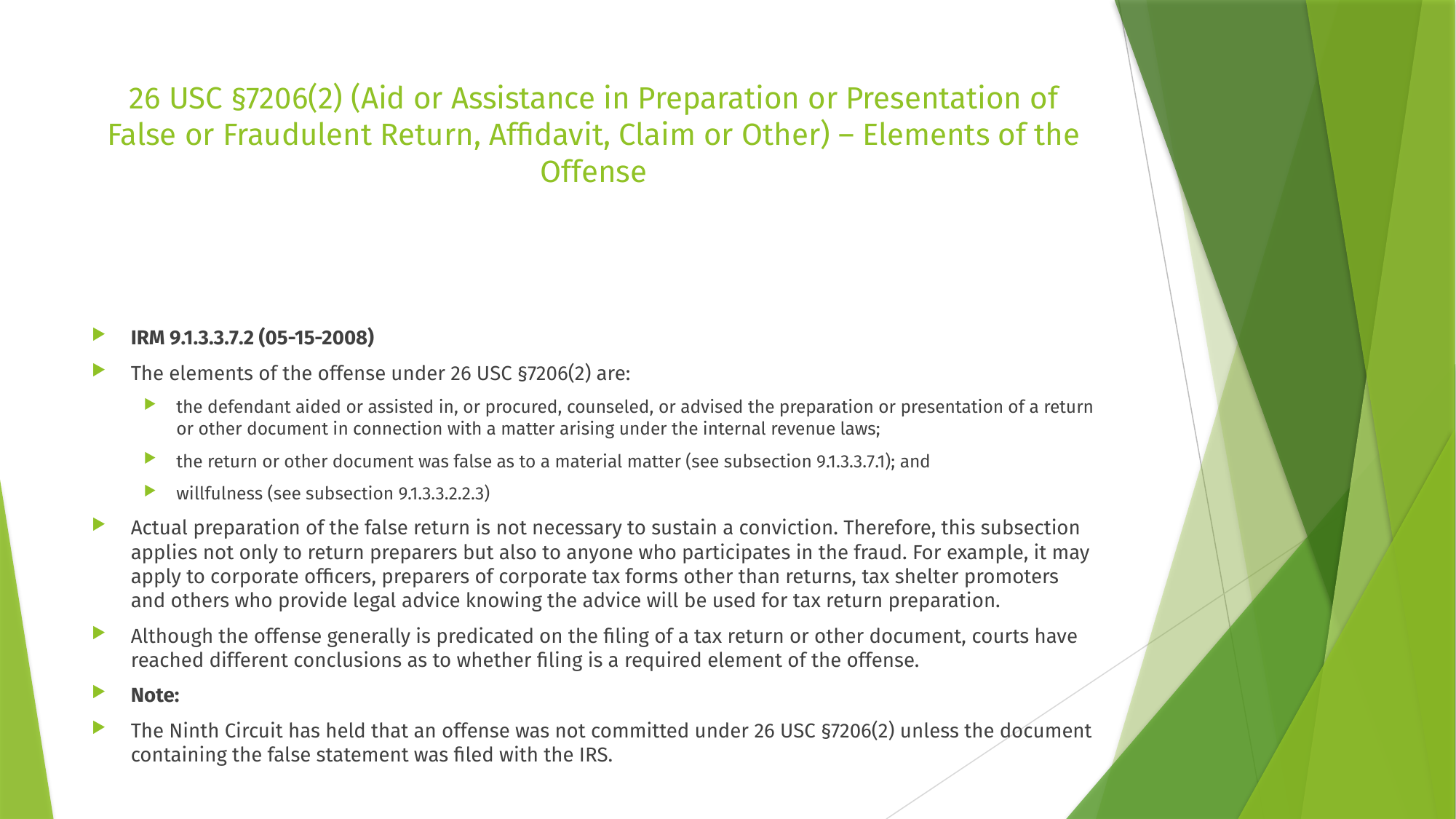

# 26 USC §7206(2) (Aid or Assistance in Preparation or Presentation of False or Fraudulent Return, Affidavit, Claim or Other) – Elements of the Offense
IRM 9.1.3.3.7.2 (05-15-2008)
The elements of the offense under 26 USC §7206(2) are:
the defendant aided or assisted in, or procured, counseled, or advised the preparation or presentation of a return or other document in connection with a matter arising under the internal revenue laws;
the return or other document was false as to a material matter (see subsection 9.1.3.3.7.1); and
willfulness (see subsection 9.1.3.3.2.2.3)
Actual preparation of the false return is not necessary to sustain a conviction. Therefore, this subsection applies not only to return preparers but also to anyone who participates in the fraud. For example, it may apply to corporate officers, preparers of corporate tax forms other than returns, tax shelter promoters and others who provide legal advice knowing the advice will be used for tax return preparation.
Although the offense generally is predicated on the filing of a tax return or other document, courts have reached different conclusions as to whether filing is a required element of the offense.
Note:
The Ninth Circuit has held that an offense was not committed under 26 USC §7206(2) unless the document containing the false statement was filed with the IRS.